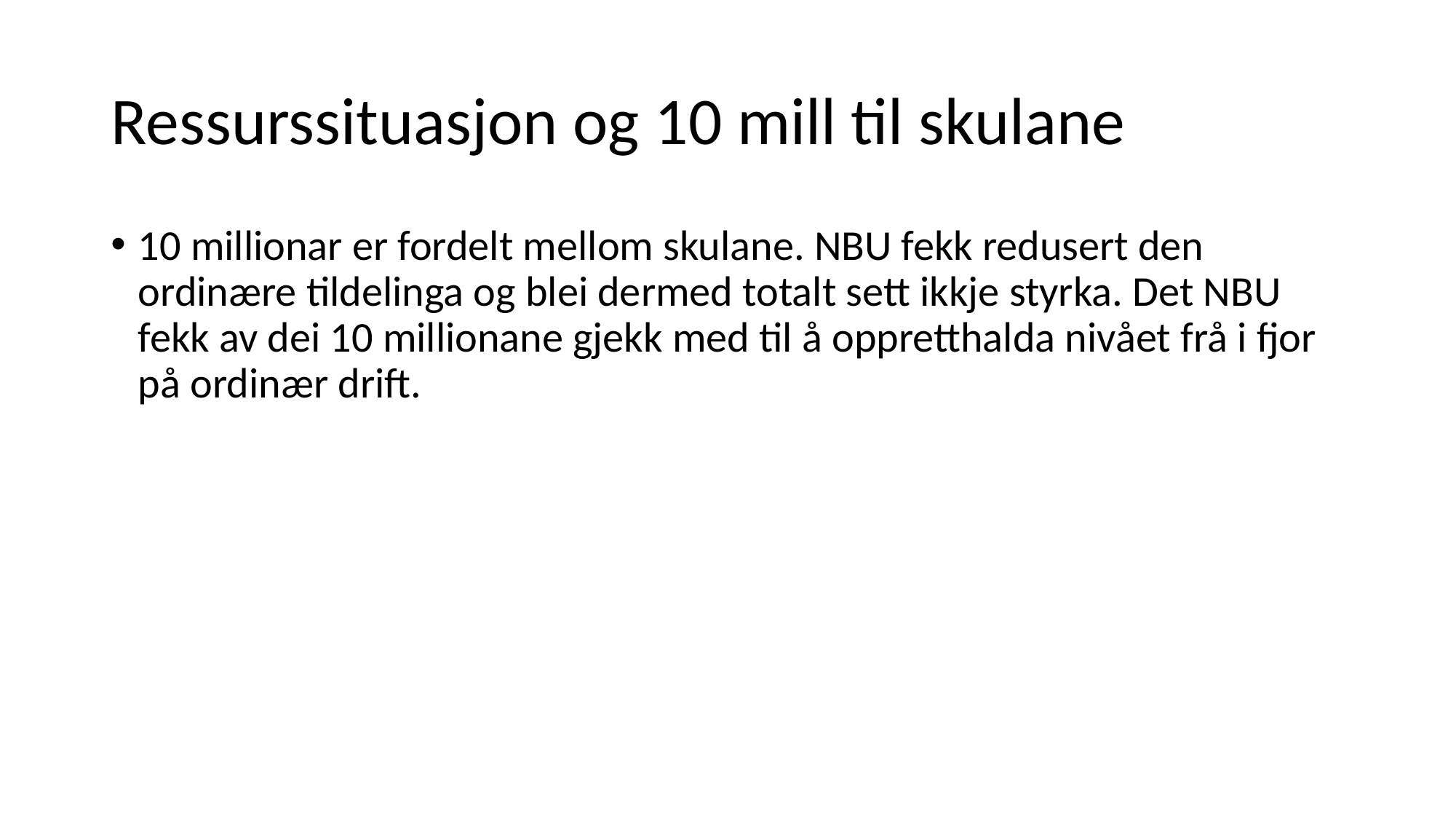

# Ressurssituasjon og 10 mill til skulane
10 millionar er fordelt mellom skulane. NBU fekk redusert den ordinære tildelinga og blei dermed totalt sett ikkje styrka. Det NBU fekk av dei 10 millionane gjekk med til å oppretthalda nivået frå i fjor på ordinær drift.